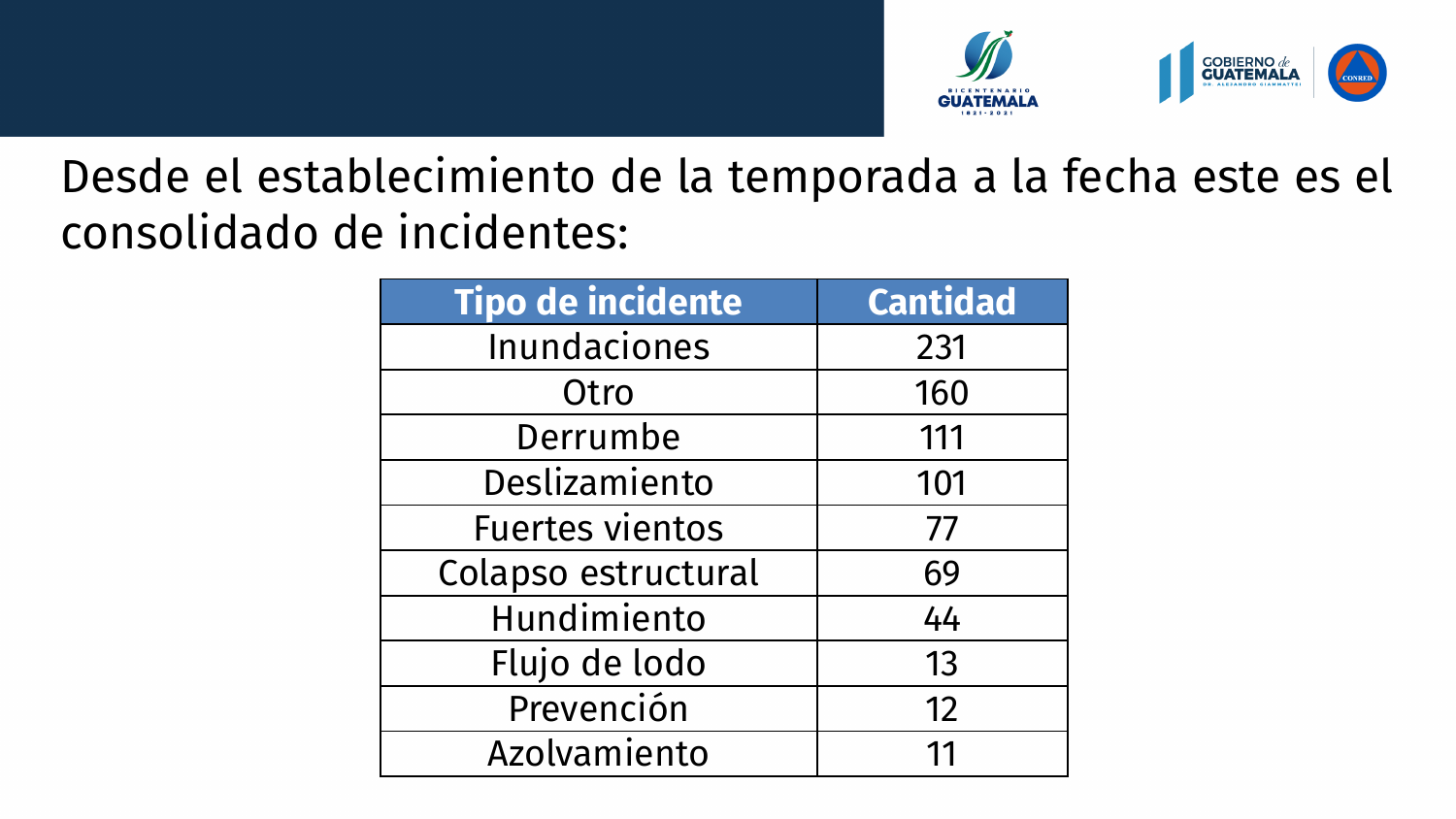

Desde el establecimiento de la temporada a la fecha este es el consolidado de incidentes:
| Tipo de incidente | Cantidad |
| --- | --- |
| Inundaciones | 231 |
| Otro | 160 |
| Derrumbe | 111 |
| Deslizamiento | 101 |
| Fuertes vientos | 77 |
| Colapso estructural | 69 |
| Hundimiento | 44 |
| Flujo de lodo | 13 |
| Prevención | 12 |
| Azolvamiento | 11 |